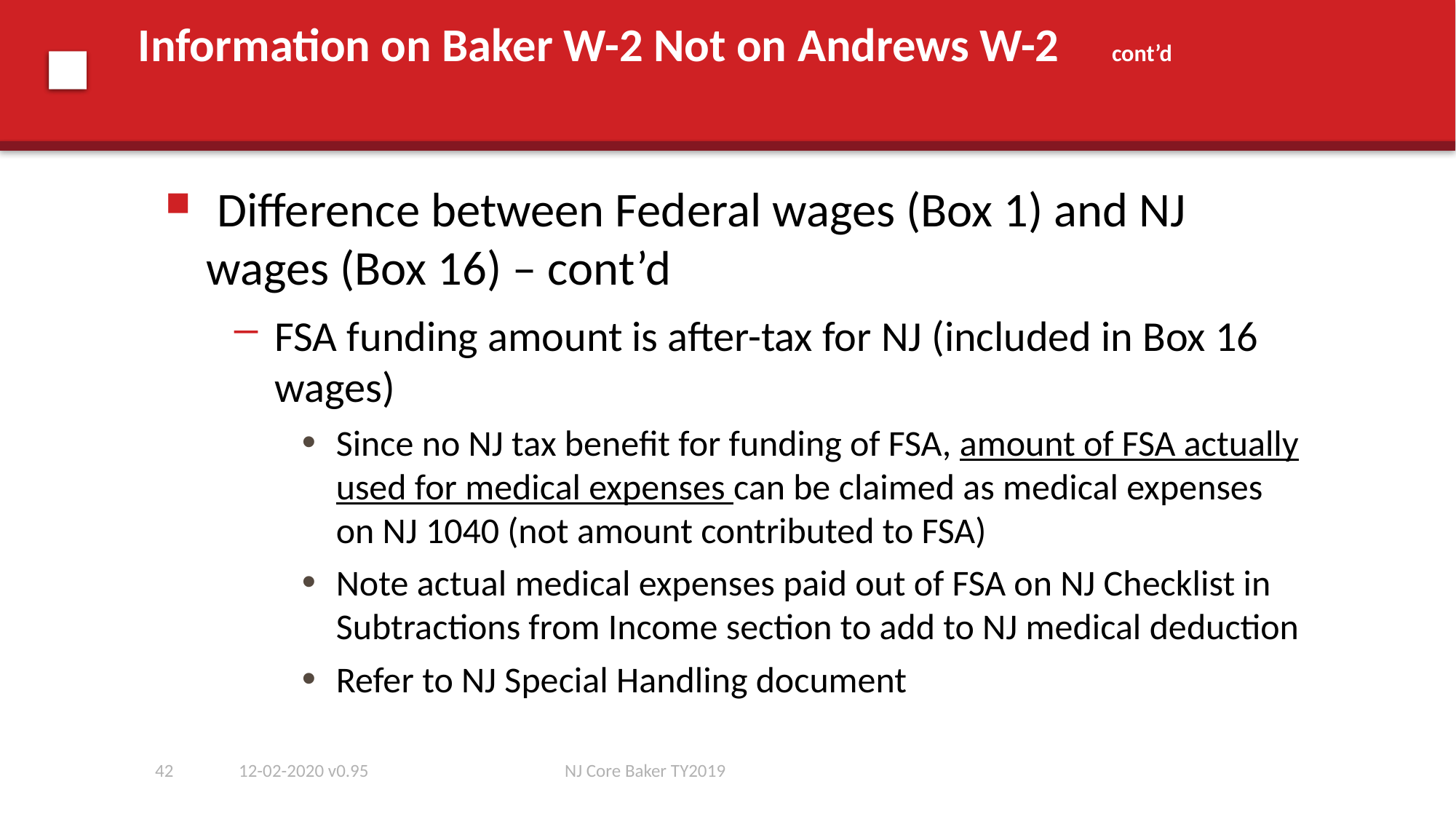

# Information on Baker W-2 Not on Andrews W-2     cont’d
 Difference between Federal wages (Box 1) and NJ wages (Box 16) – cont’d
FSA funding amount is after-tax for NJ (included in Box 16 wages)
Since no NJ tax benefit for funding of FSA, amount of FSA actually used for medical expenses can be claimed as medical expenses on NJ 1040 (not amount contributed to FSA)
Note actual medical expenses paid out of FSA on NJ Checklist in Subtractions from Income section to add to NJ medical deduction
Refer to NJ Special Handling document
42
12-02-2020 v0.95
NJ Core Baker TY2019